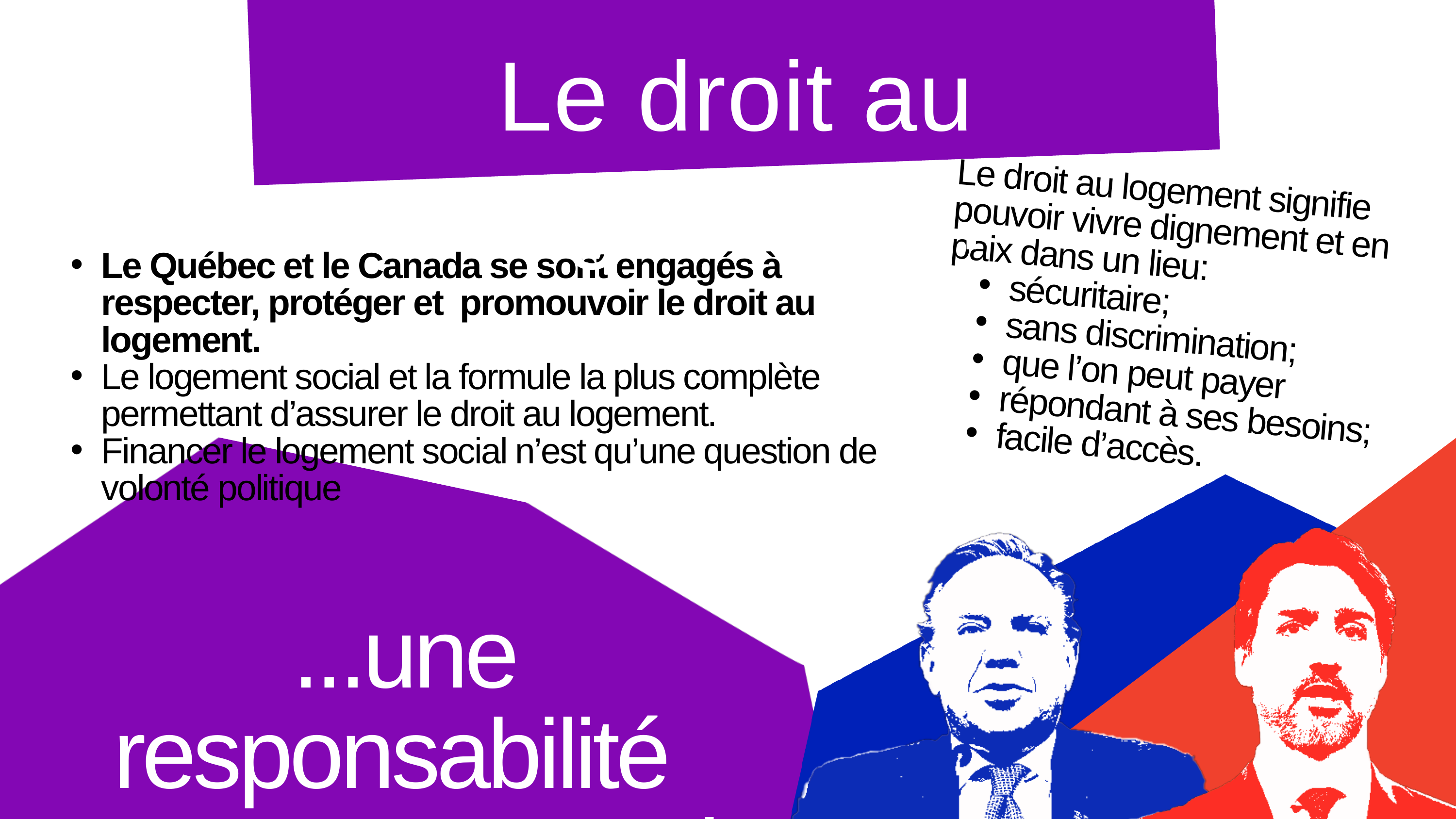

Le droit au logement...
Le droit au logement signifie pouvoir vivre dignement et en paix dans un lieu:
sécuritaire;
sans discrimination;
que l’on peut payer
répondant à ses besoins;
facile d’accès.

Le Québec et le Canada se sont engagés à respecter, protéger et  promouvoir le droit au logement.
Le logement social et la formule la plus complète permettant d’assurer le droit au logement.
Financer le logement social n’est qu’une question de volonté politique

 ...une responsabilité gouvernementale